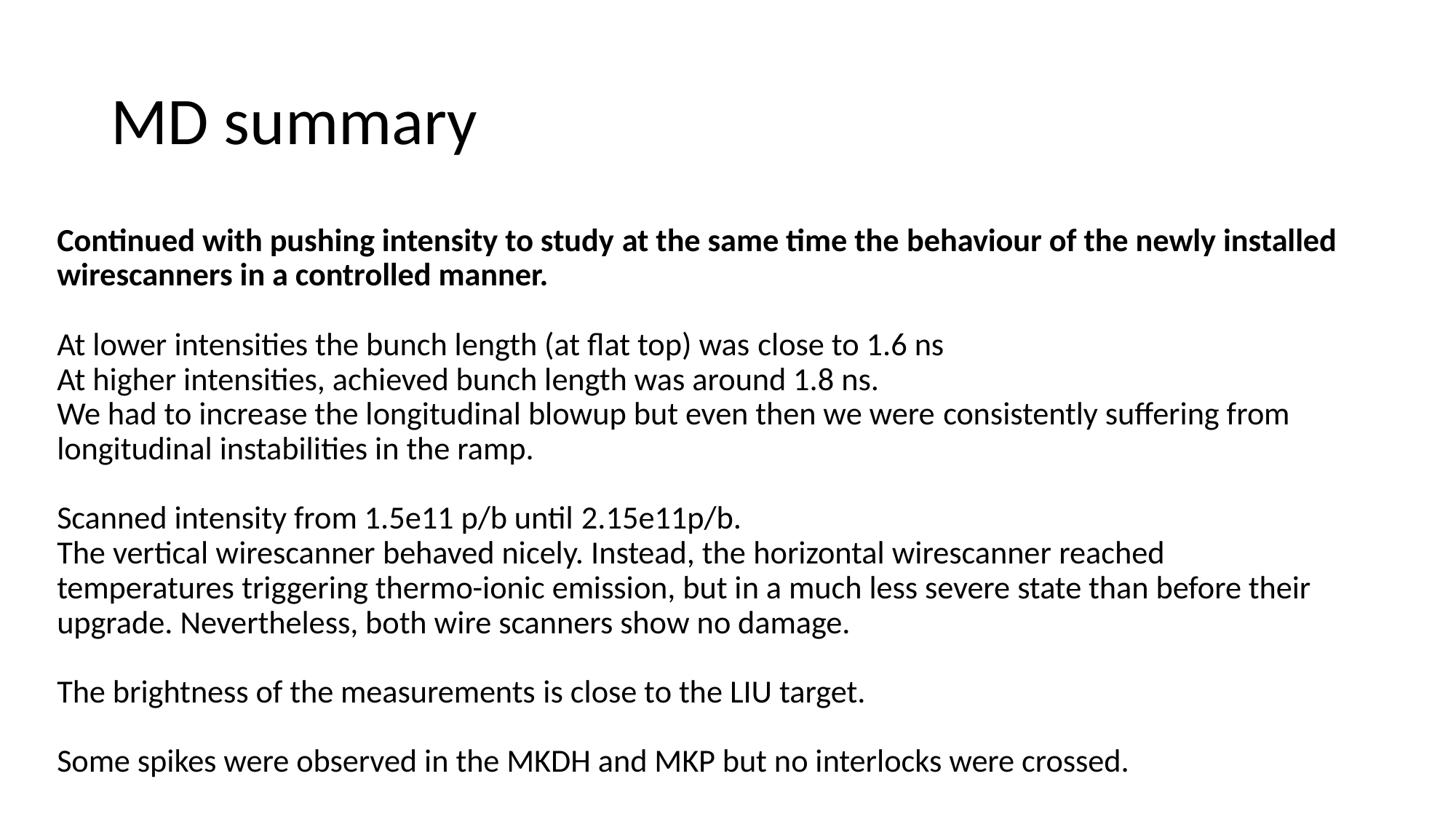

# MD summary
Continued with pushing intensity to study at the same time the behaviour of the newly installed wirescanners in a controlled manner.
At lower intensities the bunch length (at flat top) was close to 1.6 ns
At higher intensities, achieved bunch length was around 1.8 ns.
We had to increase the longitudinal blowup but even then we were consistently suffering from longitudinal instabilities in the ramp.
Scanned intensity from 1.5e11 p/b until 2.15e11p/b.
The vertical wirescanner behaved nicely. Instead, the horizontal wirescanner reached temperatures triggering thermo-ionic emission, but in a much less severe state than before their upgrade. Nevertheless, both wire scanners show no damage.
The brightness of the measurements is close to the LIU target.
Some spikes were observed in the MKDH and MKP but no interlocks were crossed.